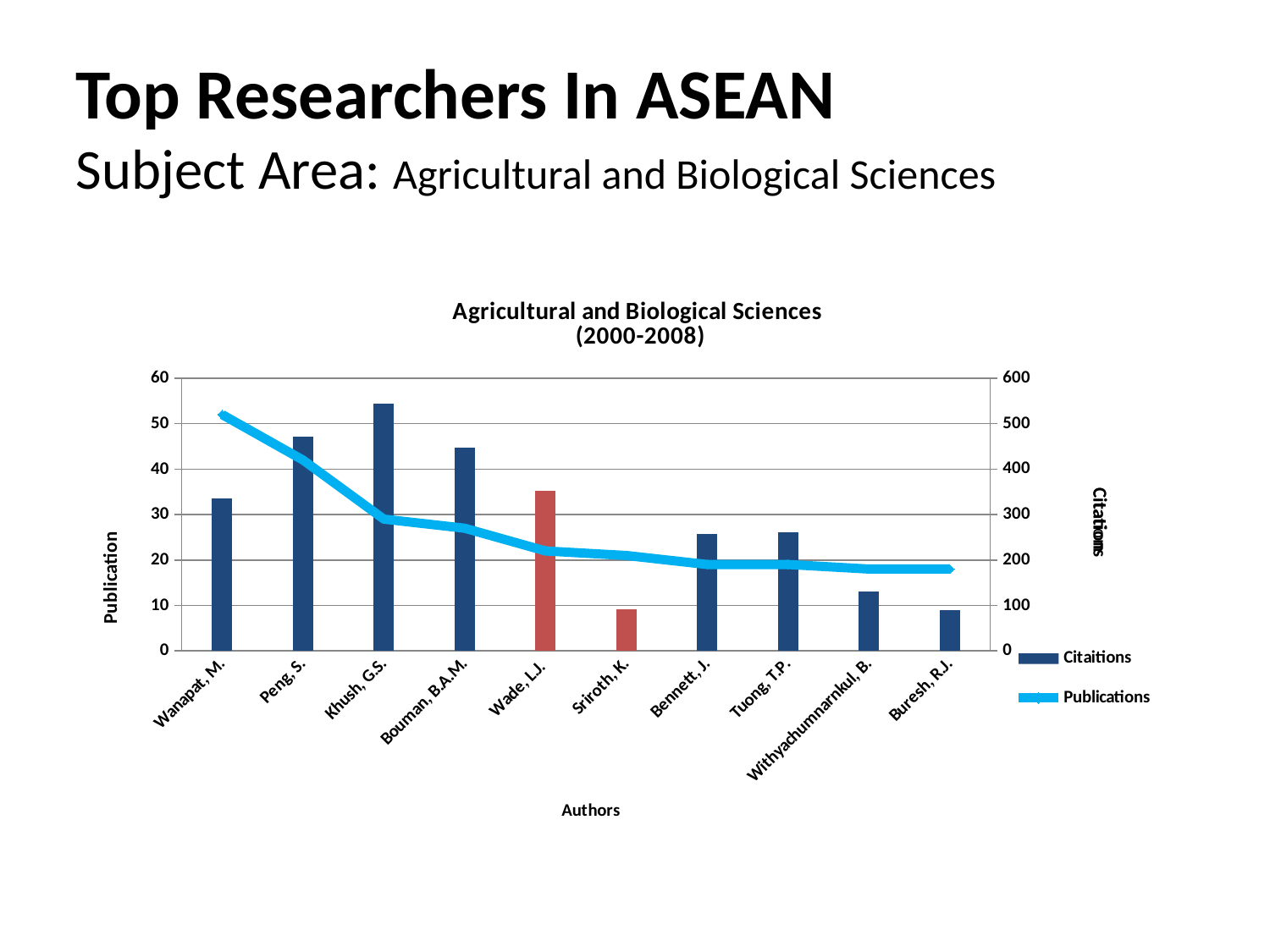

Top Researchers In ASEAN
Subject Area: Agricultural and Biological Sciences

### Chart: Agricultural and Biological Sciences (2000-2008)

| Category |  |  |
|---|---|---|
| Wanapat, M. | 336.0 | 52.0 |
| Peng, S. | 471.0 | 42.0 |
| Khush, G.S. | 545.0 | 29.0 |
| Bouman, B.A.M. | 448.0 | 27.0 |
| Wade, L.J.  | 352.0 | 22.0 |
| Sriroth, K. | 92.0 | 21.0 |
| Bennett, J. | 258.0 | 19.0 |
| Tuong, T.P. | 262.0 | 19.0 |
| Withyachumnarnkul, B. | 130.0 | 18.0 |
| Buresh, R.J. | 89.0 | 18.0 |